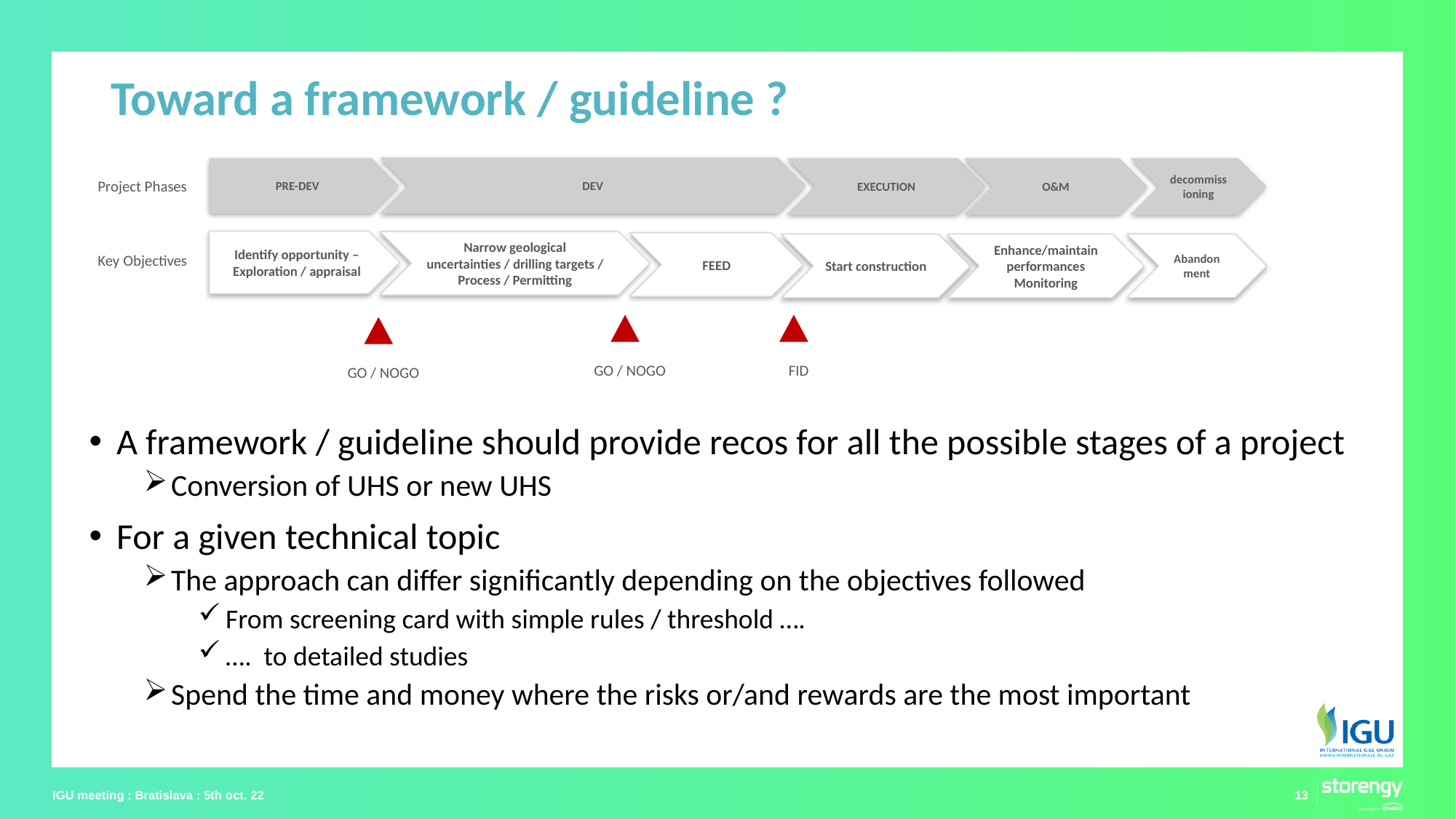

# Toward a framework / guideline ?
DEV
PRE-DEV
EXECUTION
O&M
decommissioning
Project Phases
Identify opportunity – Exploration / appraisal
Narrow geological uncertainties / drilling targets / Process / Permitting
FEED
Start construction
Enhance/maintain performances
Monitoring
Abandonment
Key Objectives

FID
GO / NOGO
GO / NOGO
A framework / guideline should provide recos for all the possible stages of a project
Conversion of UHS or new UHS
For a given technical topic
The approach can differ significantly depending on the objectives followed
From screening card with simple rules / threshold ….
….  to detailed studies
Spend the time and money where the risks or/and rewards are the most important